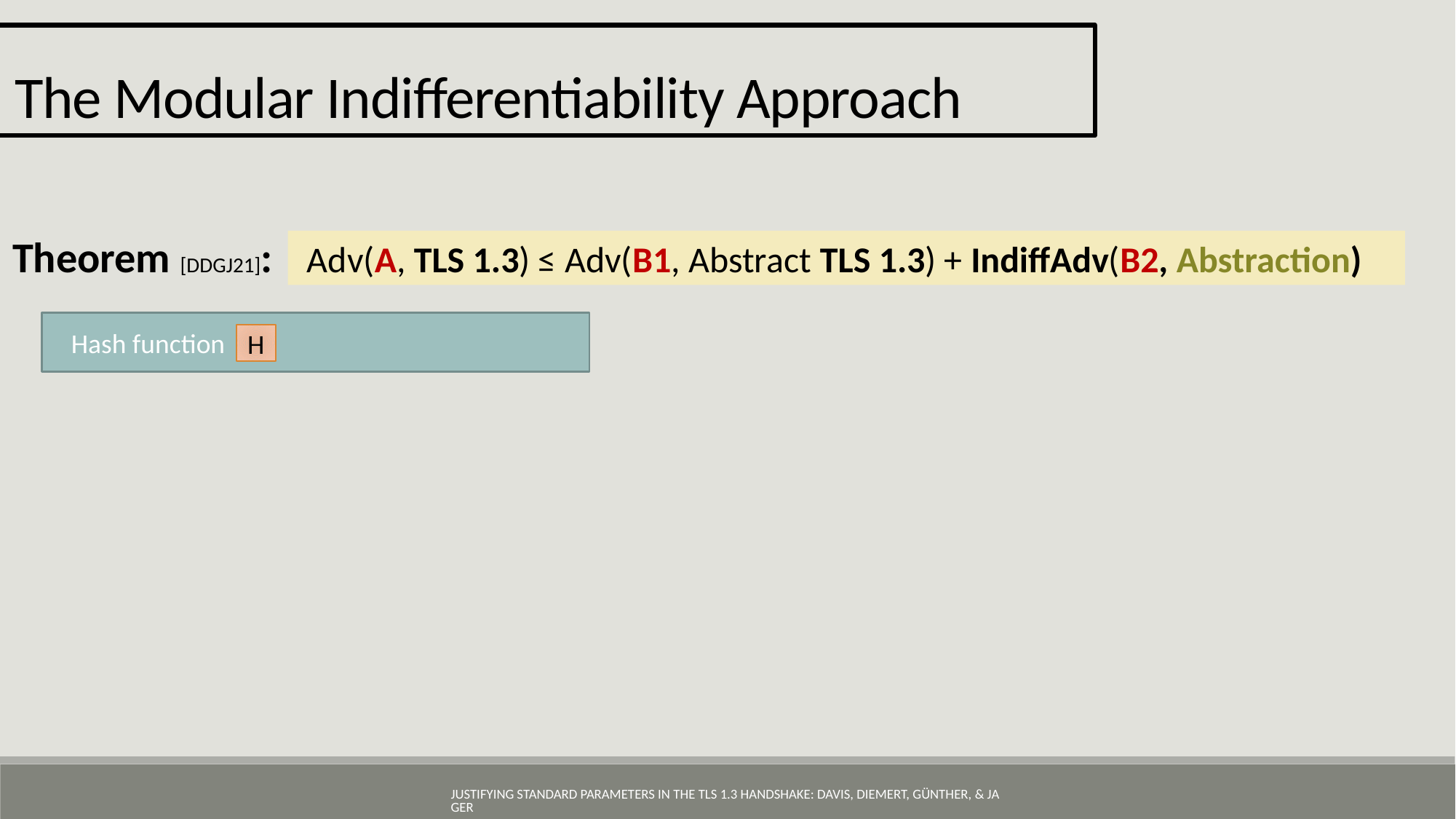

The Modular Indifferentiability Approach
Theorem [DDGJ21]:
 Adv(A, TLS 1.3) ≤ Adv(B1, Abstract TLS 1.3) + IndiffAdv(B2, Abstraction)
   Hash function
H
Justifying Standard Parameters in the TLS 1.3 Handshake: Davis, Diemert, Günther, & Jager